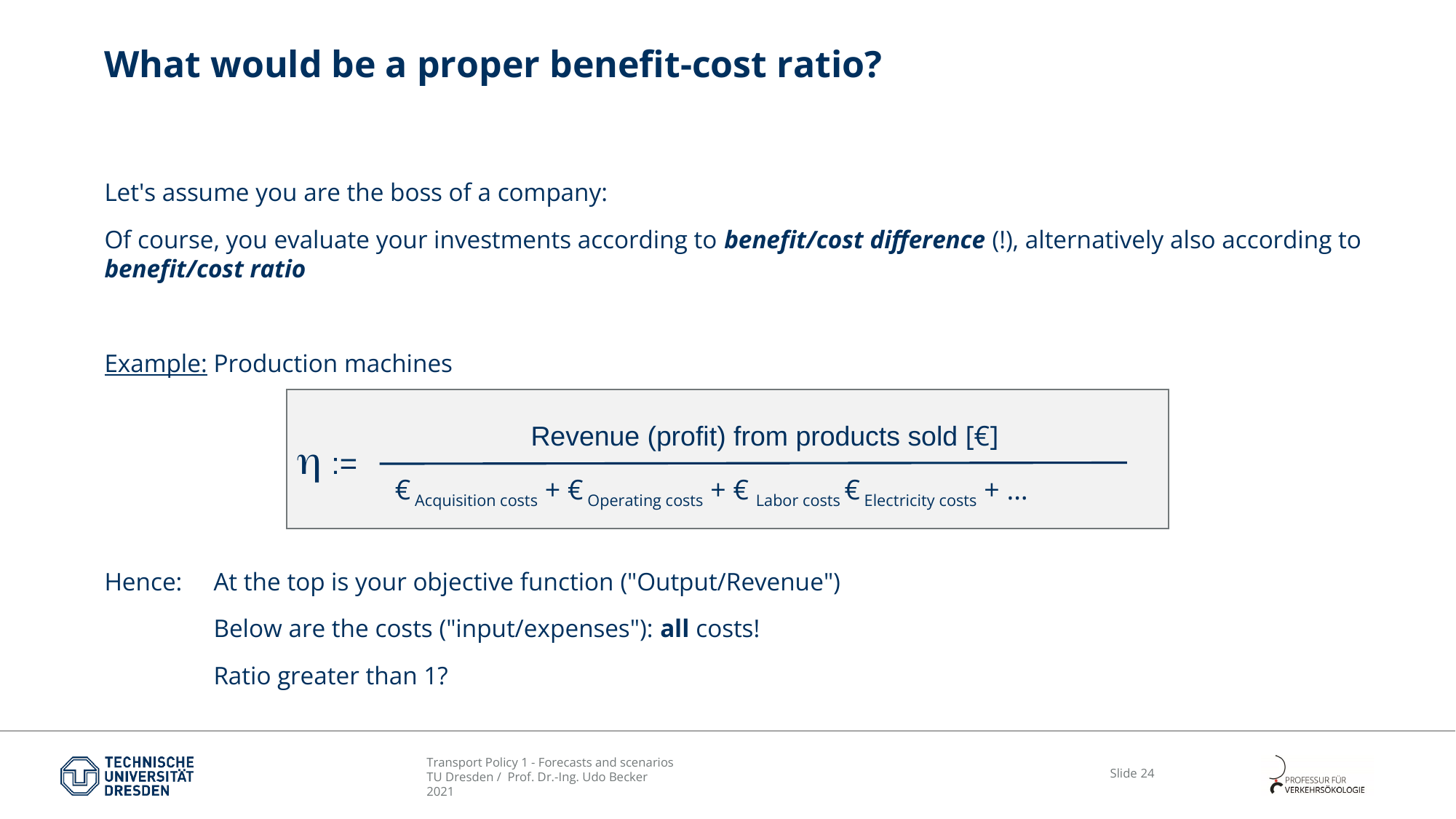

# What would be a proper benefit-cost ratio?
Let's assume you are the boss of a company:
Of course, you evaluate your investments according to benefit/cost difference (!), alternatively also according to benefit/cost ratio

Example: Production machines

Hence: 	At the top is your objective function ("Output/Revenue")
	Below are the costs ("input/expenses"): all costs!
	Ratio greater than 1?

η :=

 Revenue (profit) from products sold [€]

   € Acquisition costs + € Operating costs + € Labor costs € Electricity costs + …